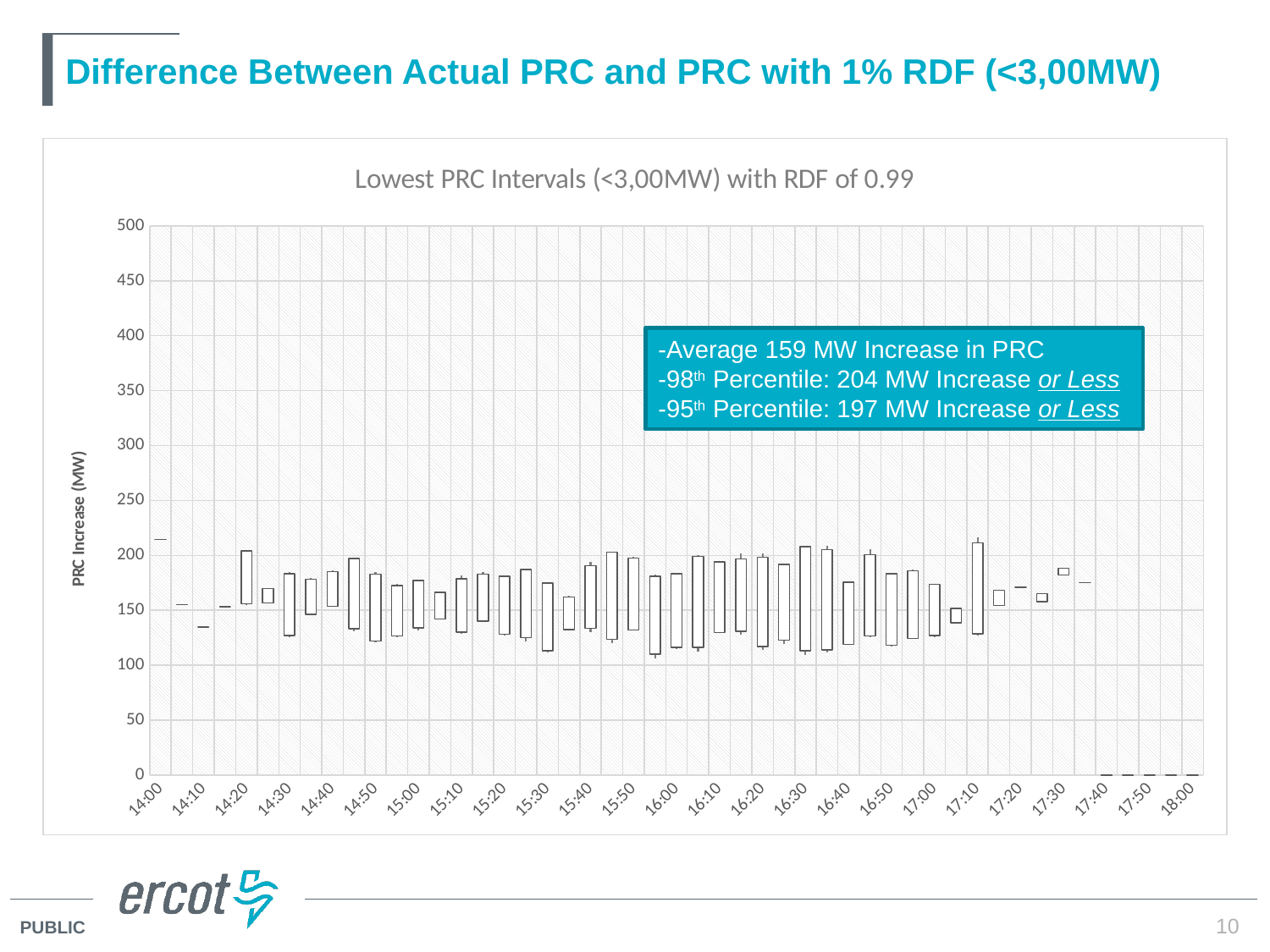

# Difference Between Actual PRC and PRC with 1% RDF (<3,00MW)

[unsupported chart]

-Average 159 MW Increase in PRC
-98th Percentile: 204 MW Increase or Less
-95th Percentile: 197 MW Increase or Less
10